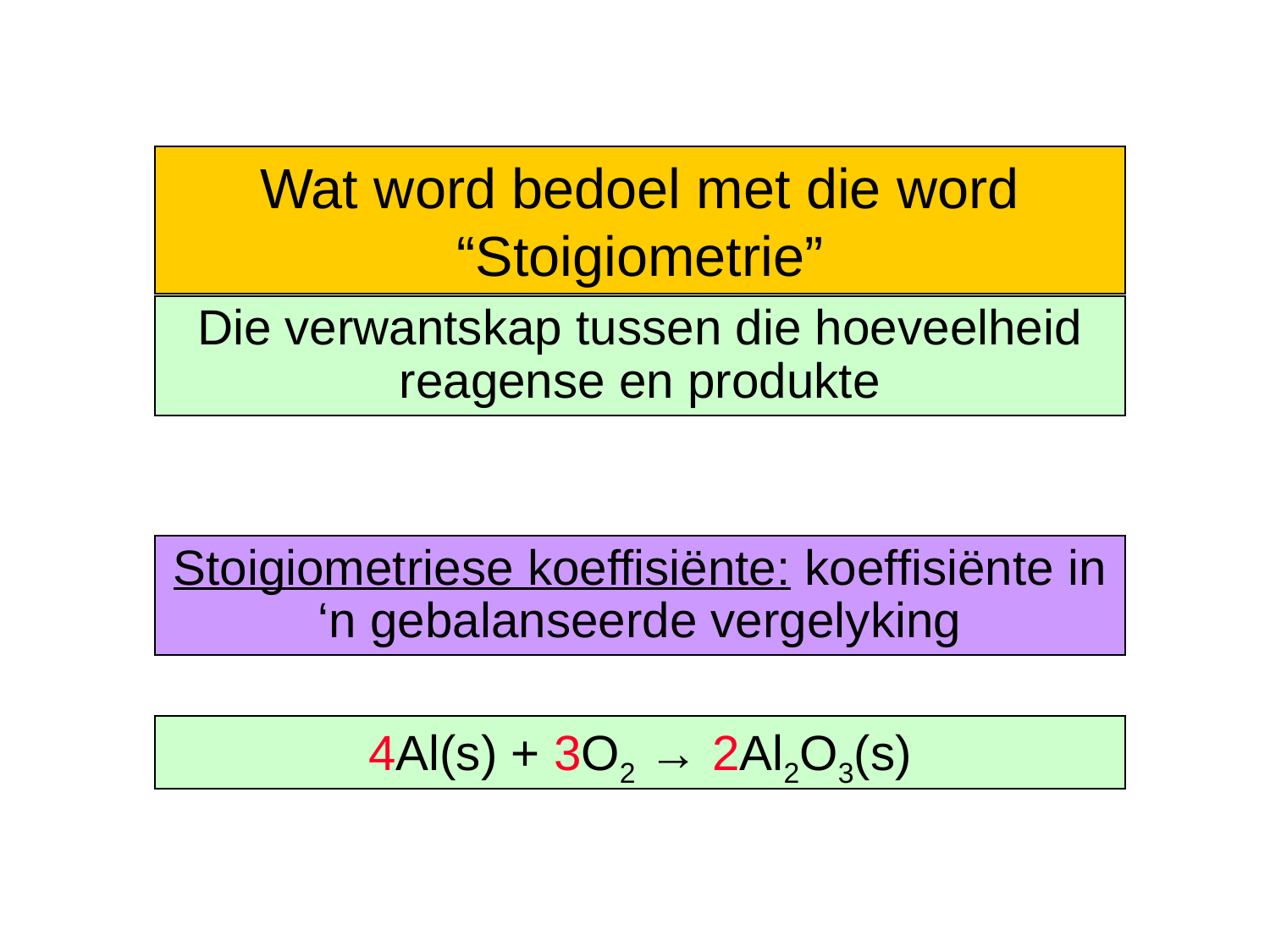

Wat word bedoel met die word “Stoigiometrie”
Die verwantskap tussen die hoeveelheid reagense en produkte
Stoigiometriese koeffisiënte: koeffisiënte in ‘n gebalanseerde vergelyking
4Al(s) + 3O2 → 2Al2O3(s)